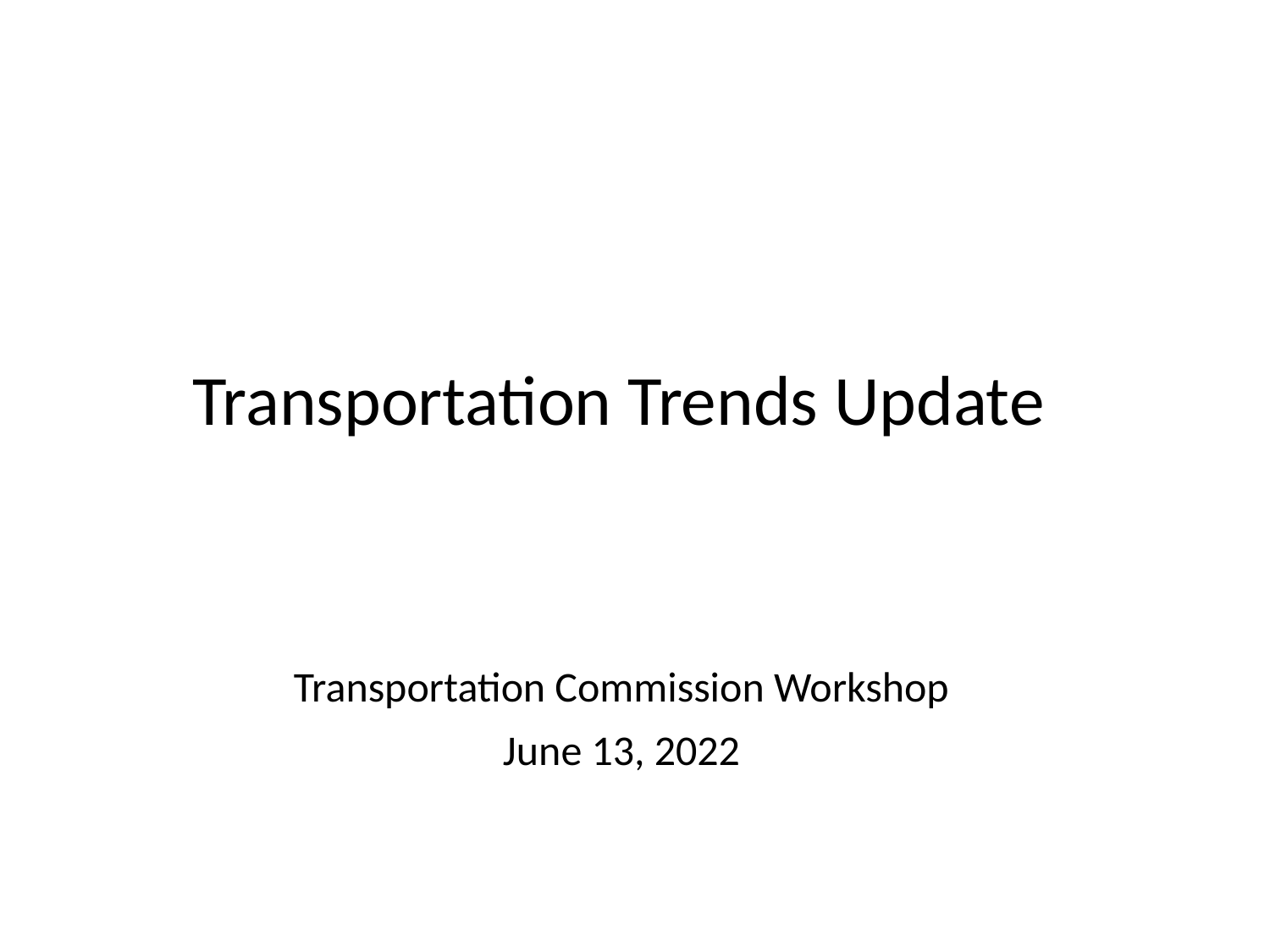

# Transportation Trends Update
Transportation Commission Workshop
June 13, 2022